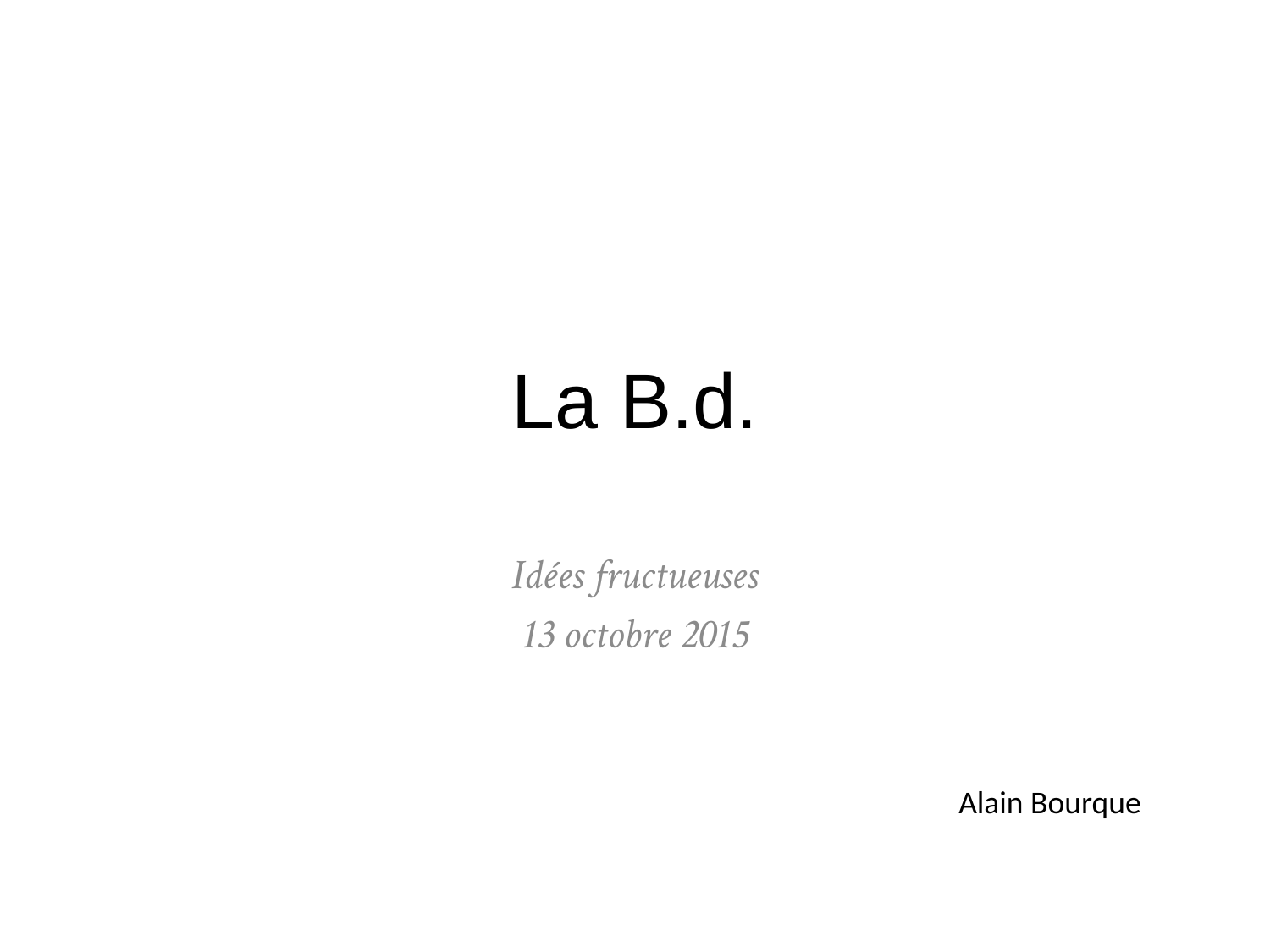

# La B.d.
Idées fructueuses
13 octobre 2015
Alain Bourque